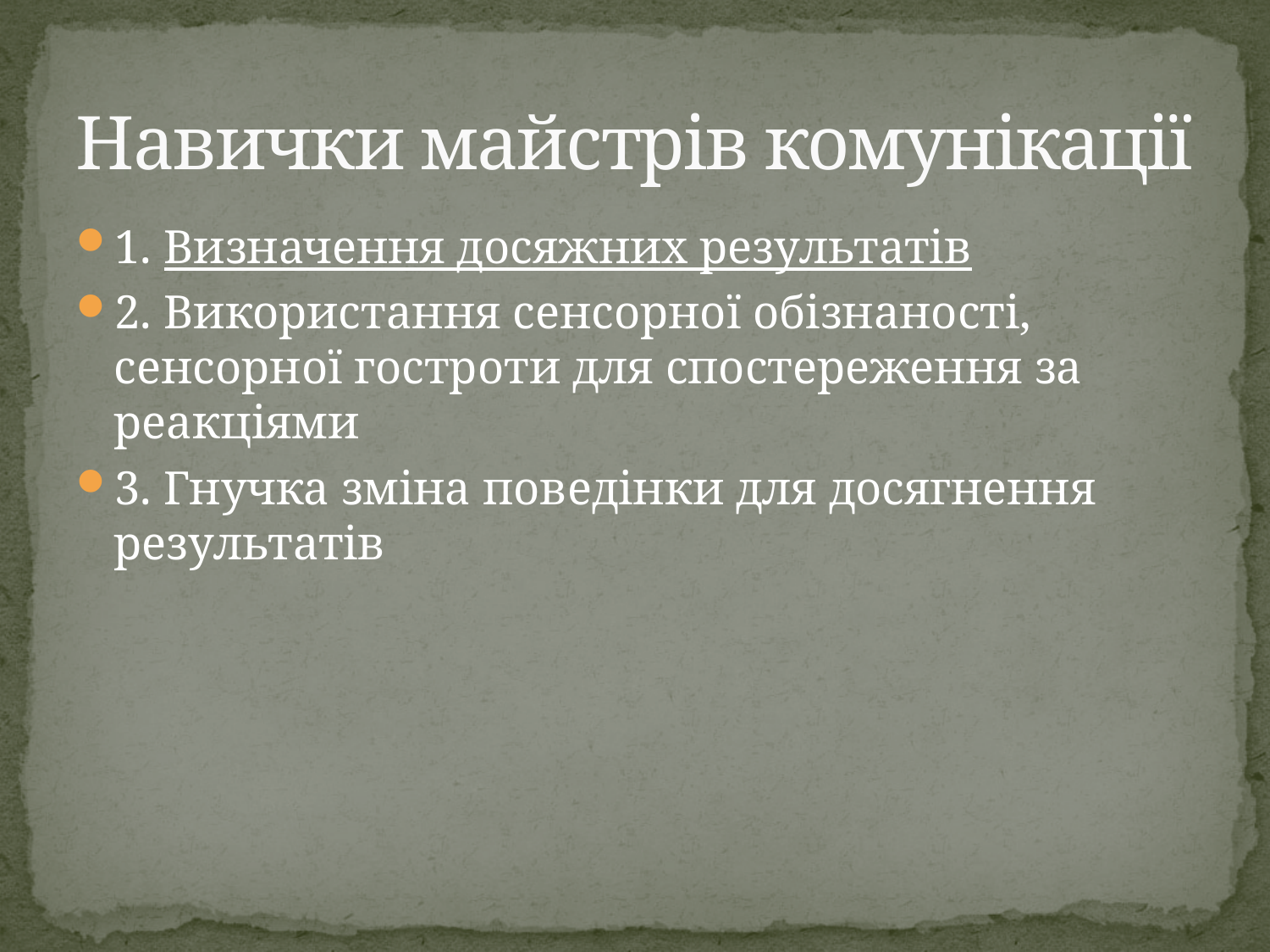

# Навички майстрів комунікації
1. Визначення досяжних результатів
2. Використання сенсорної обізнаності, сенсорної гостроти для спостереження за реакціями
3. Гнучка зміна поведінки для досягнення результатів